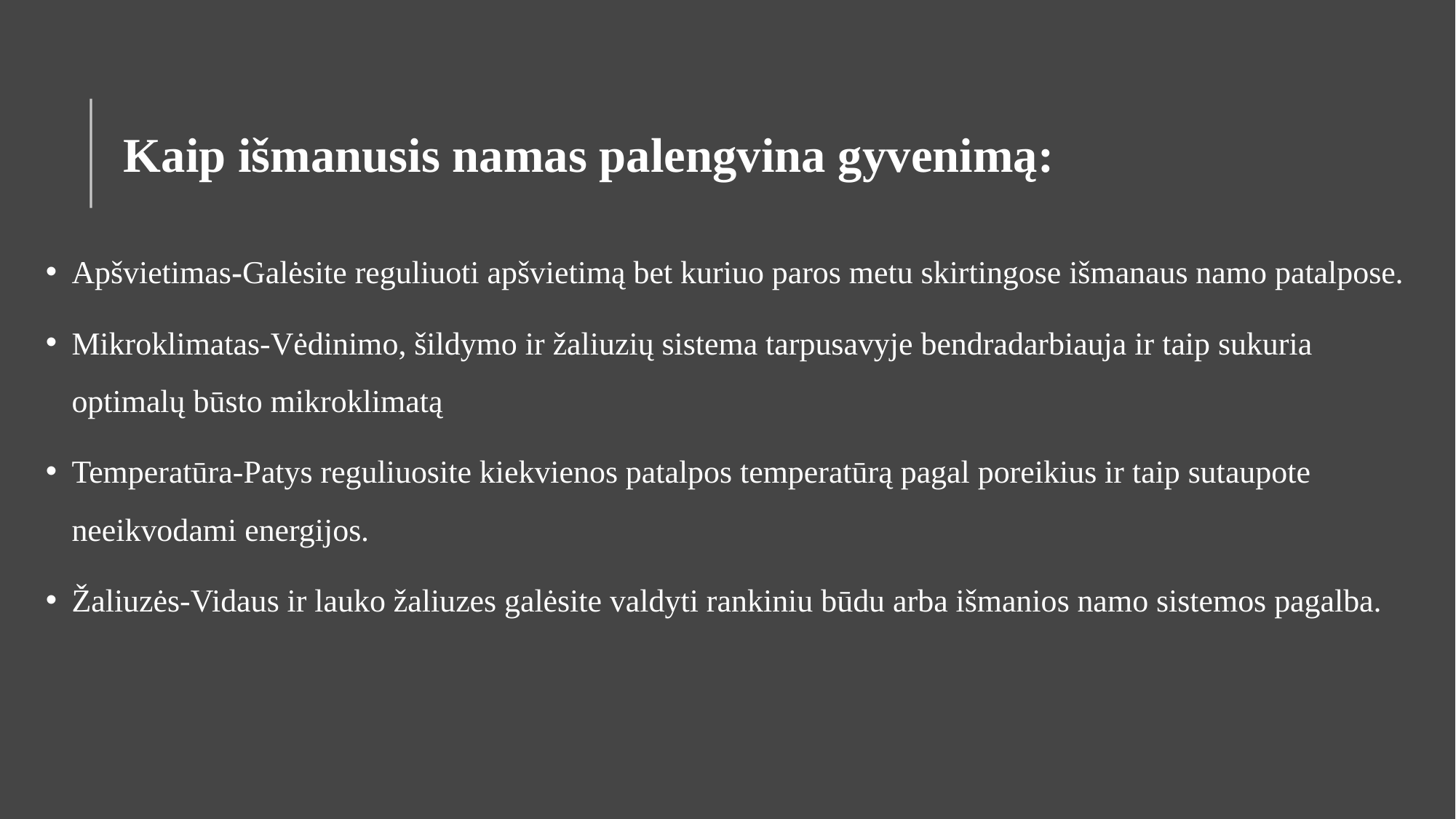

# Kaip išmanusis namas palengvina gyvenimą:
Apšvietimas-Galėsite reguliuoti apšvietimą bet kuriuo paros metu skirtingose išmanaus namo patalpose.
Mikroklimatas-Vėdinimo, šildymo ir žaliuzių sistema tarpusavyje bendradarbiauja ir taip sukuria optimalų būsto mikroklimatą
Temperatūra-Patys reguliuosite kiekvienos patalpos temperatūrą pagal poreikius ir taip sutaupote neeikvodami energijos.
Žaliuzės-Vidaus ir lauko žaliuzes galėsite valdyti rankiniu būdu arba išmanios namo sistemos pagalba.